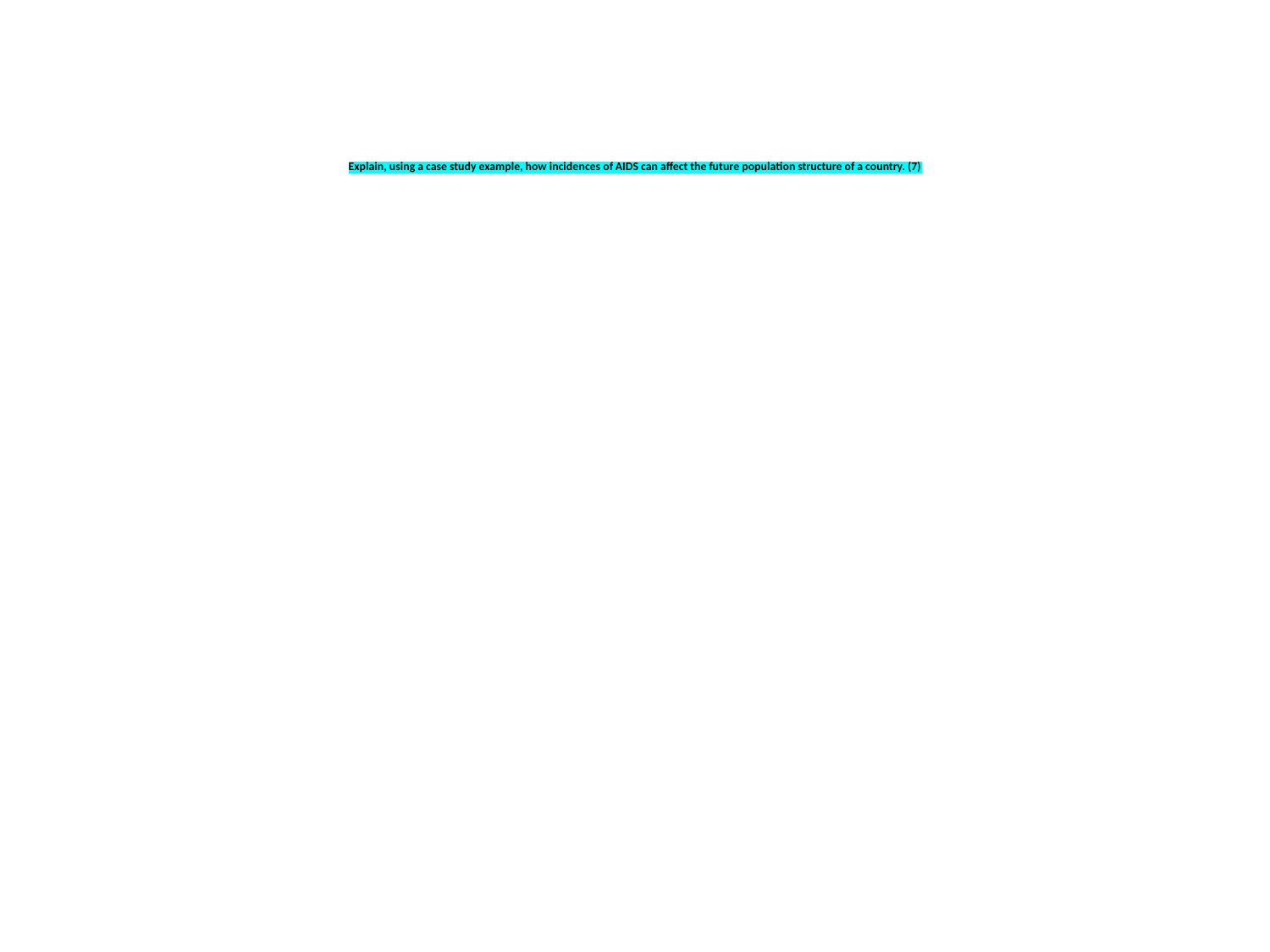

# Explain, using a case study example, how incidences of AIDS can affect the future population structure of a country. (7)